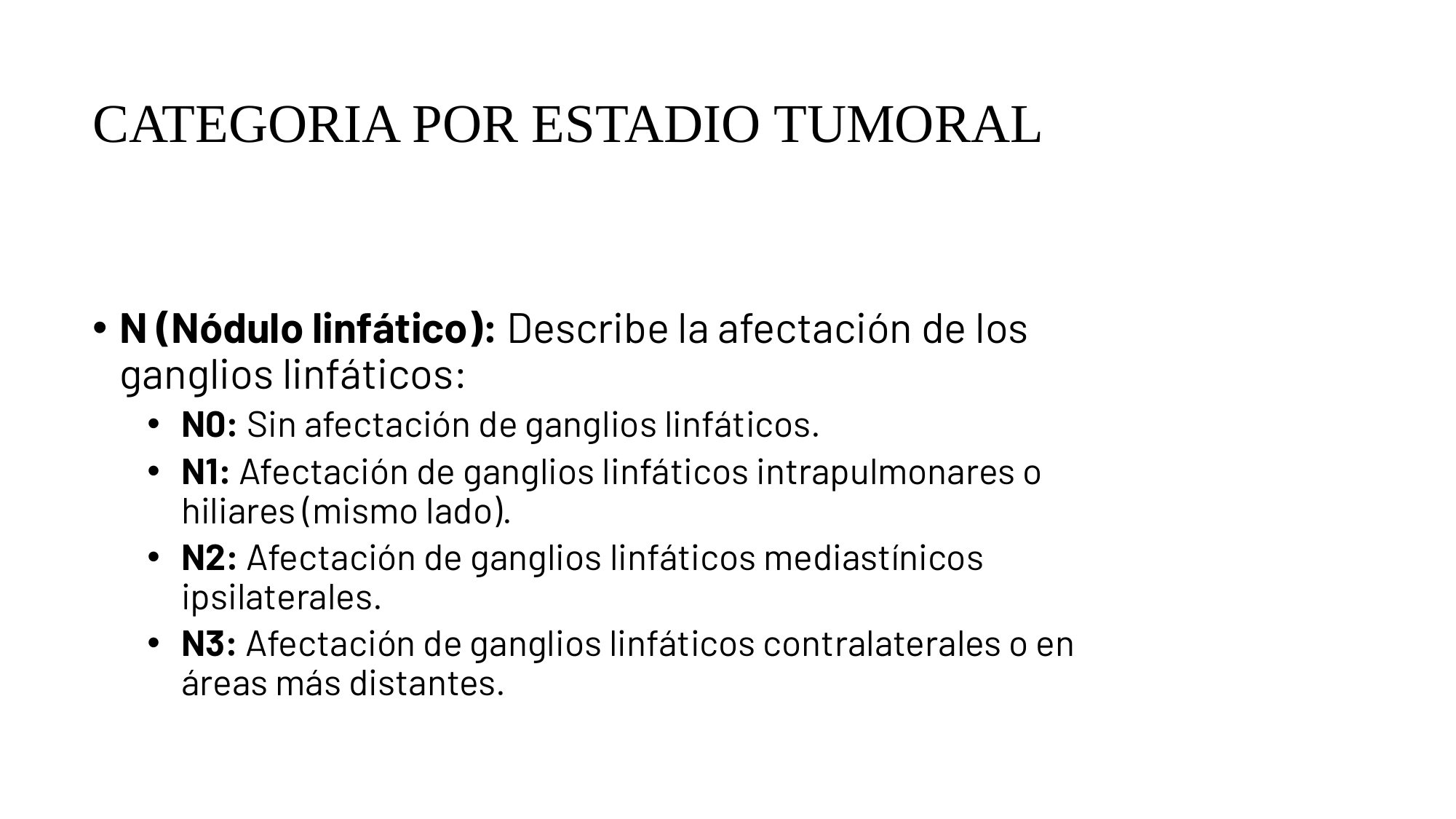

# CATEGORIA POR ESTADIO TUMORAL
N (Nódulo linfático): Describe la afectación de los ganglios linfáticos:
N0: Sin afectación de ganglios linfáticos.
N1: Afectación de ganglios linfáticos intrapulmonares o hiliares (mismo lado).
N2: Afectación de ganglios linfáticos mediastínicos ipsilaterales.
N3: Afectación de ganglios linfáticos contralaterales o en áreas más distantes.